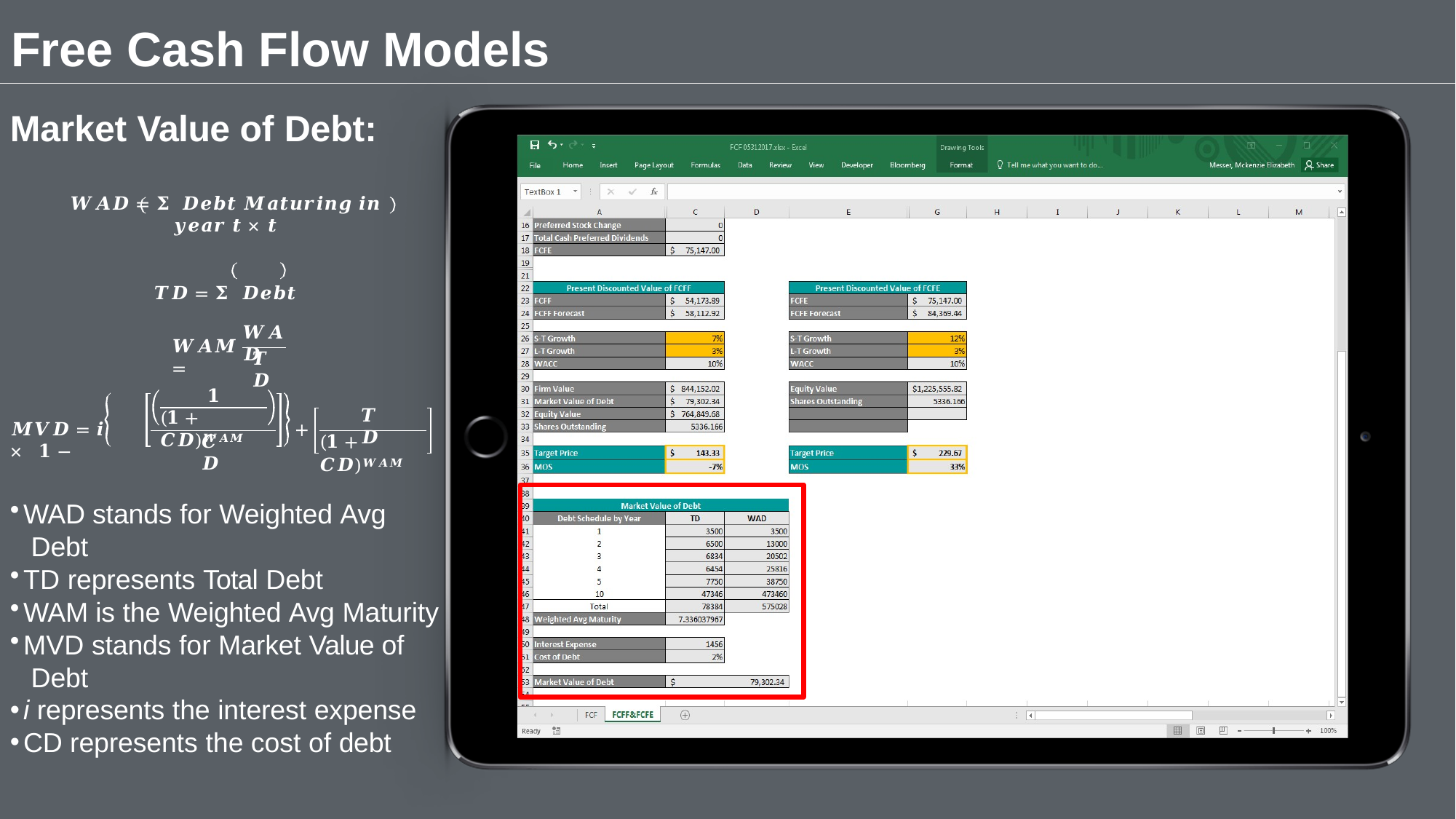

# Free Cash Flow Models

Market Value of Debt:

𝑾𝑨𝑫 = 𝚺  𝑫𝒆𝒃𝒕 𝑴𝒂𝒕𝒖𝒓𝒊𝒏𝒈 𝒊𝒏 𝒚𝒆𝒂𝒓 𝒕 × 𝒕

𝑻𝑫 = 𝚺  𝑫𝒆𝒃𝒕

𝑾𝑨𝑫
𝑾𝑨𝑴 =
𝑻𝑫

𝟏

𝑻𝑫
(𝟏 + 𝑪𝑫)𝑾𝑨𝑴

𝑴𝑽𝑫 = 𝒊 ×   𝟏 −
+
𝑪𝑫
(𝟏 + 𝑪𝑫)𝑾𝑨𝑴

WAD stands for Weighted Avg  Debt
TD represents Total Debt
WAM is the Weighted Avg Maturity
MVD stands for Market Value of  Debt
i represents the interest expense
CD represents the cost of debt